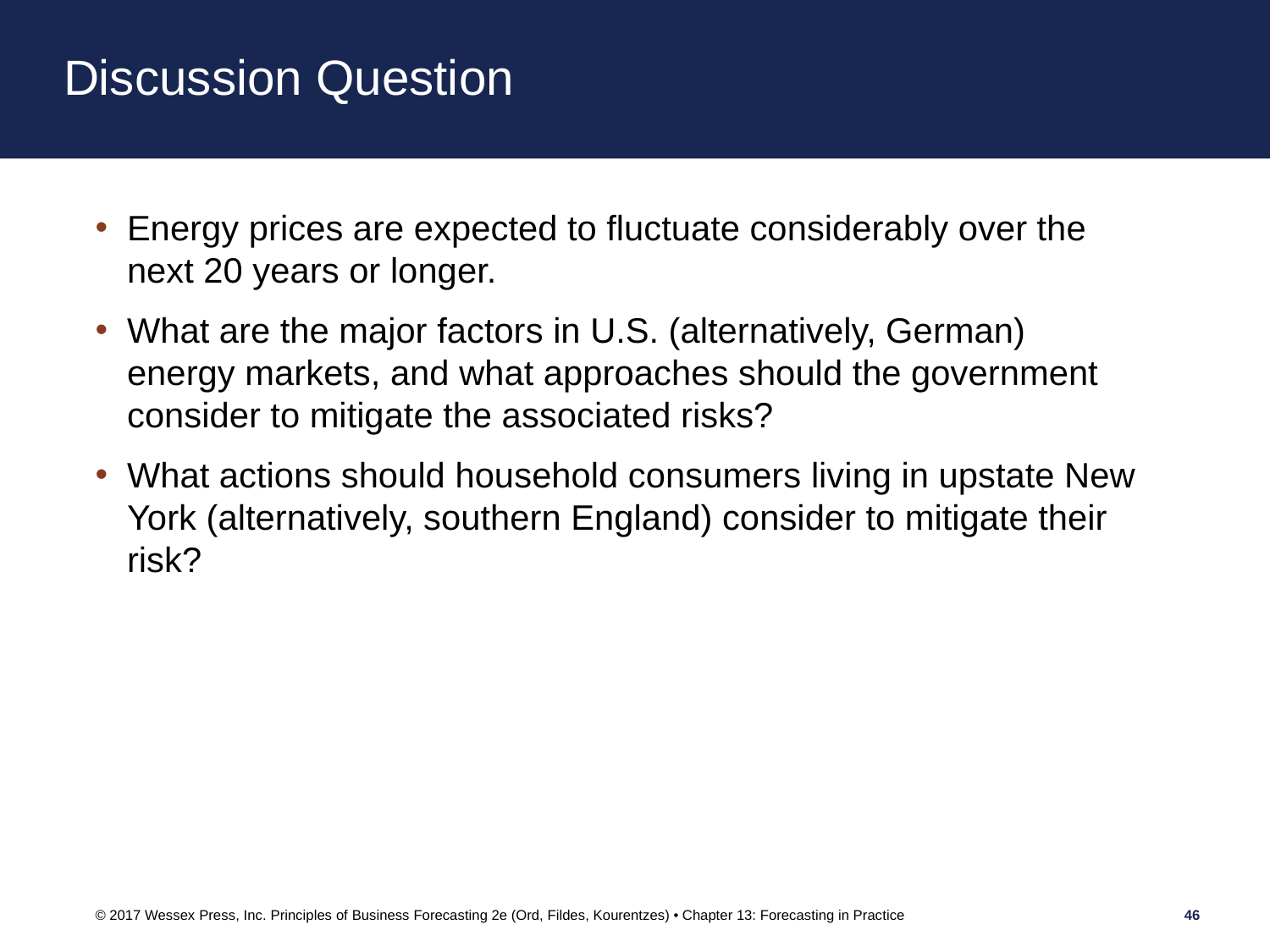

# Discussion Question
Energy prices are expected to fluctuate considerably over the next 20 years or longer.
What are the major factors in U.S. (alternatively, German) energy markets, and what approaches should the government consider to mitigate the associated risks?
What actions should household consumers living in upstate New York (alternatively, southern England) consider to mitigate their risk?
© 2017 Wessex Press, Inc. Principles of Business Forecasting 2e (Ord, Fildes, Kourentzes) • Chapter 13: Forecasting in Practice
46